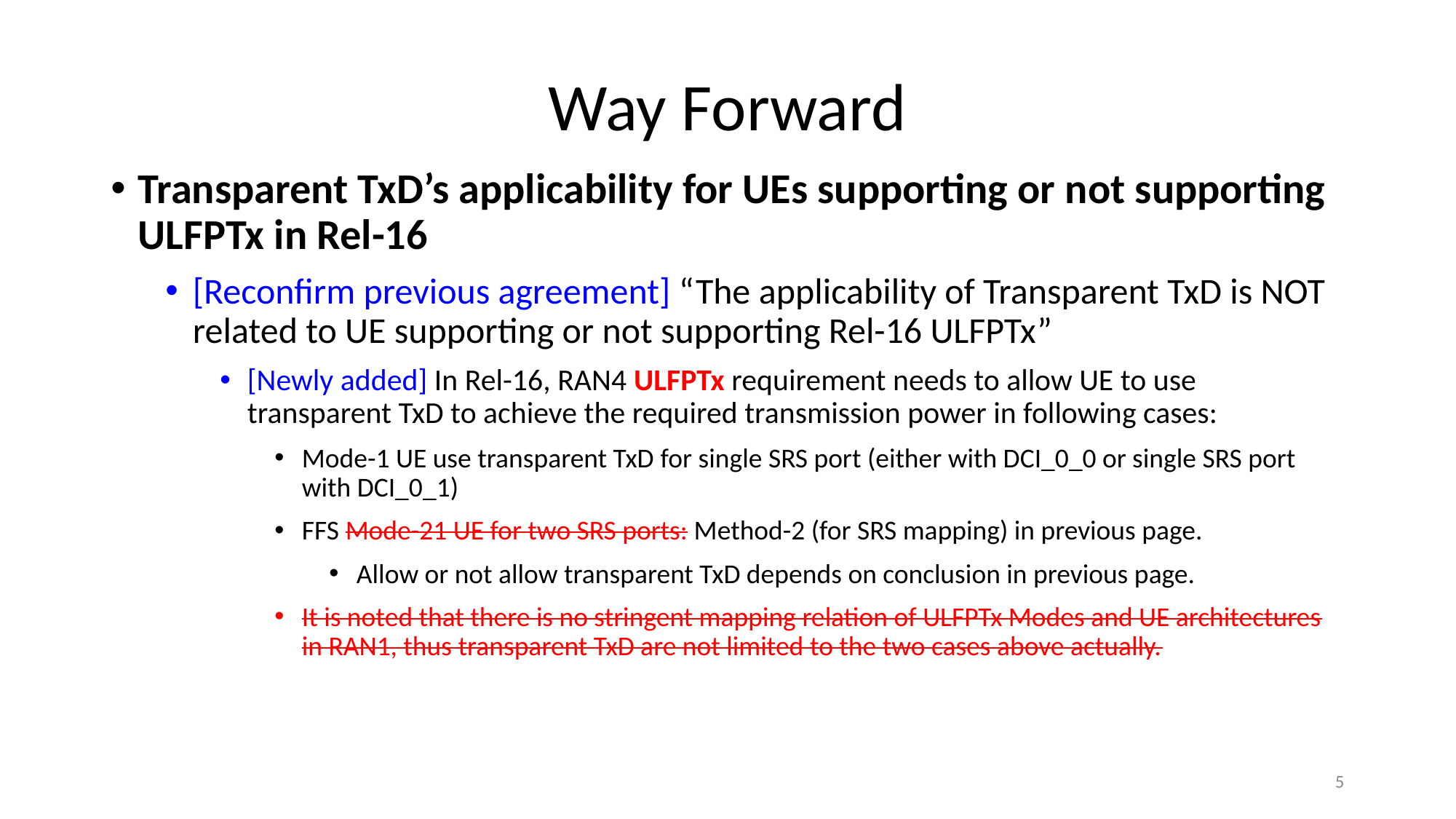

# Way Forward
Transparent TxD’s applicability for UEs supporting or not supporting ULFPTx in Rel-16
[Reconfirm previous agreement] “The applicability of Transparent TxD is NOT related to UE supporting or not supporting Rel-16 ULFPTx”
[Newly added] In Rel-16, RAN4 ULFPTx requirement needs to allow UE to use transparent TxD to achieve the required transmission power in following cases:
Mode-1 UE use transparent TxD for single SRS port (either with DCI_0_0 or single SRS port with DCI_0_1)
FFS Mode-21 UE for two SRS ports: Method-2 (for SRS mapping) in previous page.
Allow or not allow transparent TxD depends on conclusion in previous page.
It is noted that there is no stringent mapping relation of ULFPTx Modes and UE architectures in RAN1, thus transparent TxD are not limited to the two cases above actually.

5